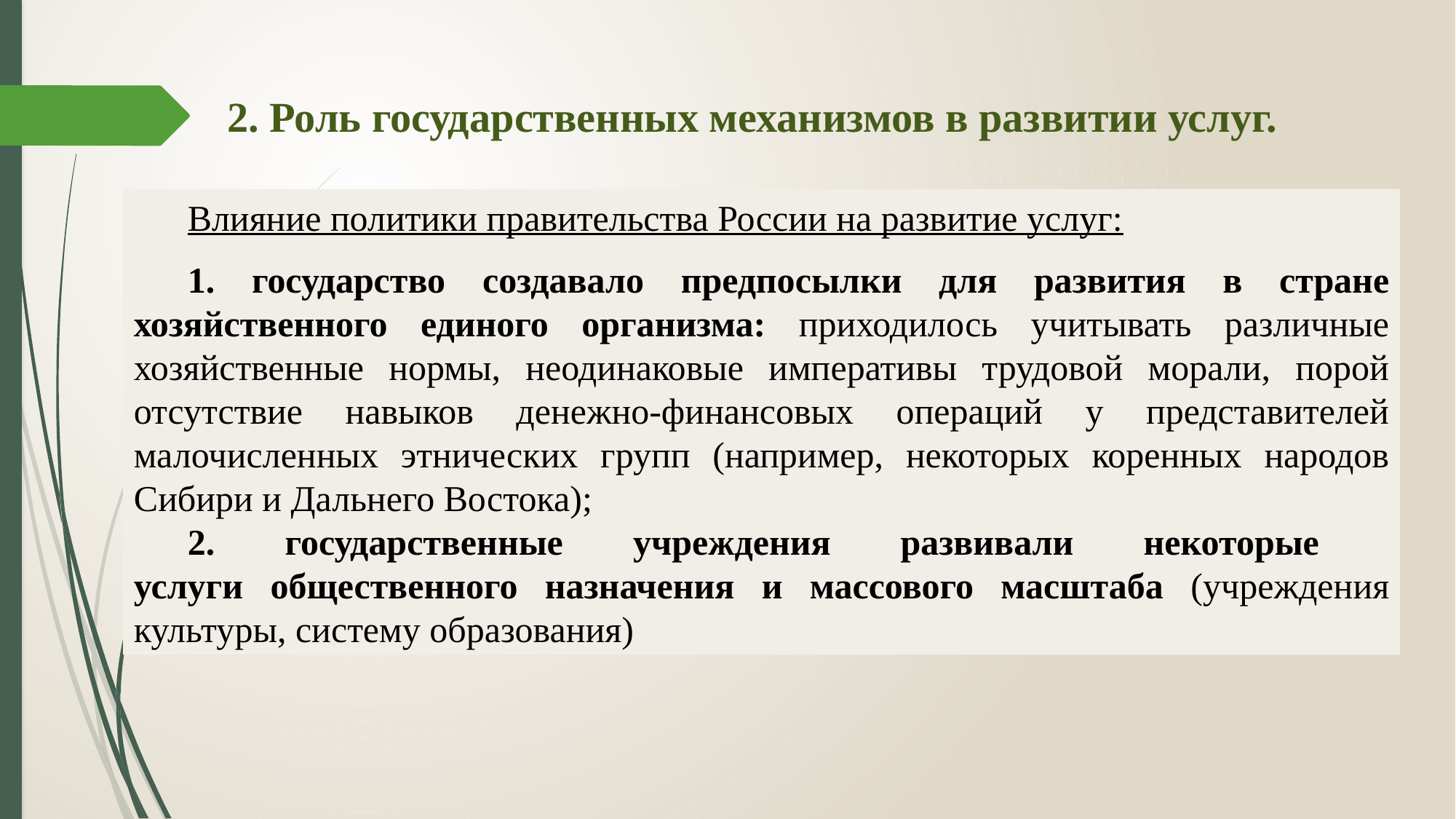

2. Роль государственных механизмов в развитии услуг.
Влияние политики правительства России на развитие услуг:
1. государство создавало предпосылки для развития в стране хозяйственного единого организма: приходилось учитывать различные хозяйственные нормы, неодинаковые императивы трудовой морали, порой отсутствие навыков денежно-финансовых операций у представителей малочисленных этнических групп (например, некоторых коренных народов Сибири и Дальнего Востока);
2. государственные учреждения развивали некоторые
услуги общественного назначения и массового масштаба (учреждения культуры, систему образования)